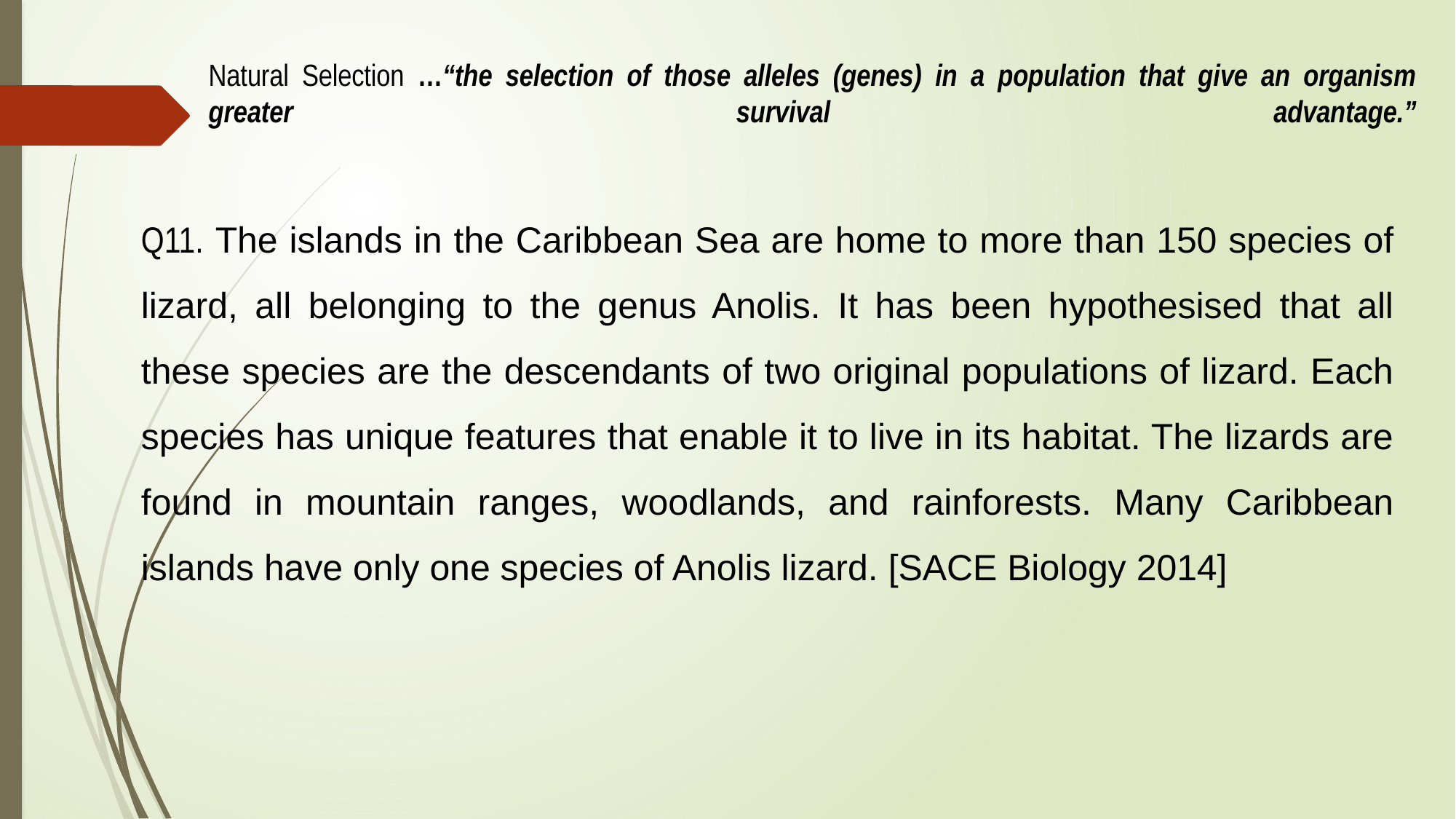

# Natural Selection …“the selection of those alleles (genes) in a population that give an organism greater survival advantage.”
Q11. The islands in the Caribbean Sea are home to more than 150 species of lizard, all belonging to the genus Anolis. It has been hypothesised that all these species are the descendants of two original populations of lizard. Each species has unique features that enable it to live in its habitat. The lizards are found in mountain ranges, woodlands, and rainforests. Many Caribbean islands have only one species of Anolis lizard. [SACE Biology 2014]